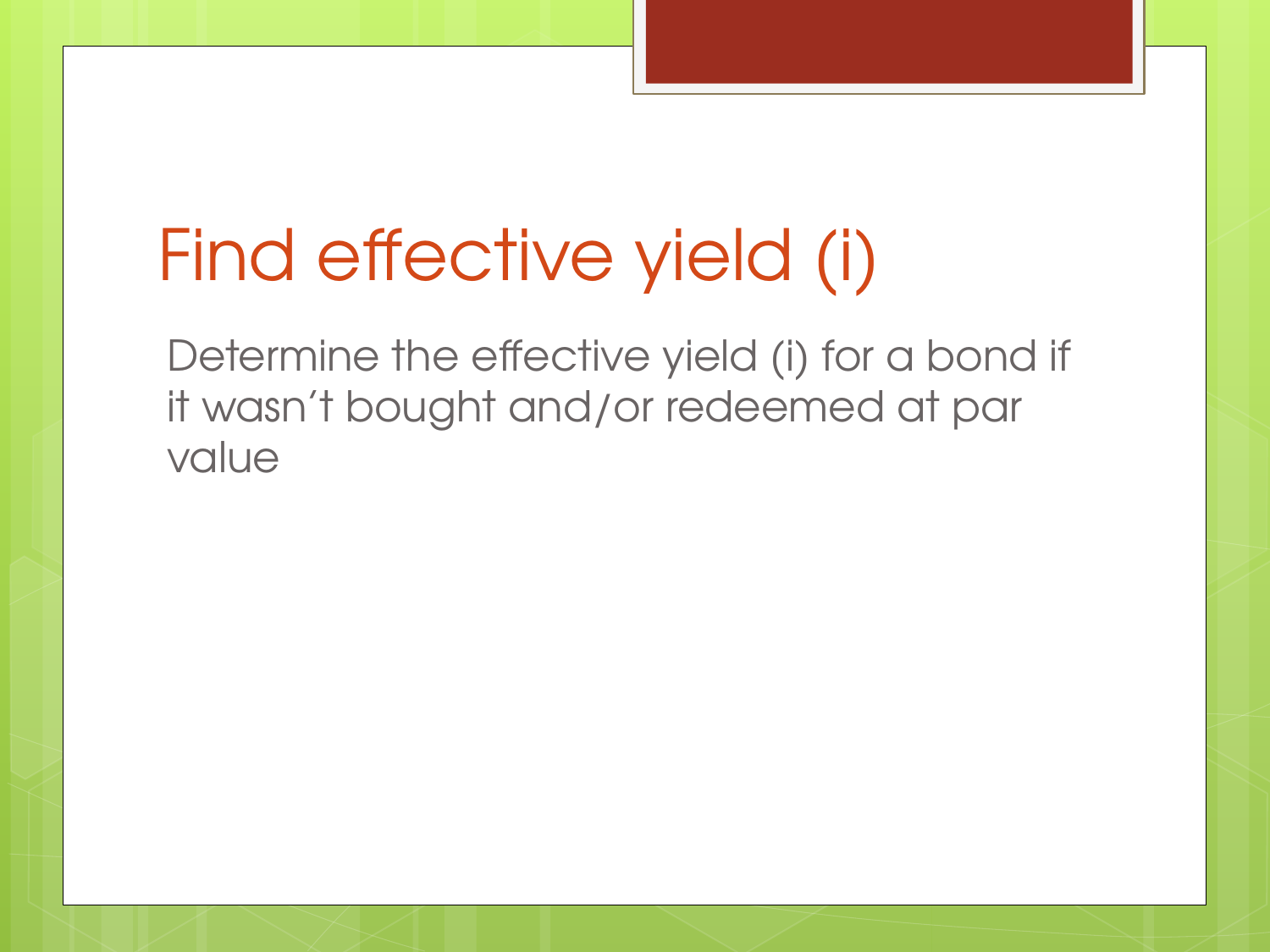

# Find effective yield (i)
Determine the effective yield (i) for a bond if it wasn’t bought and/or redeemed at par value